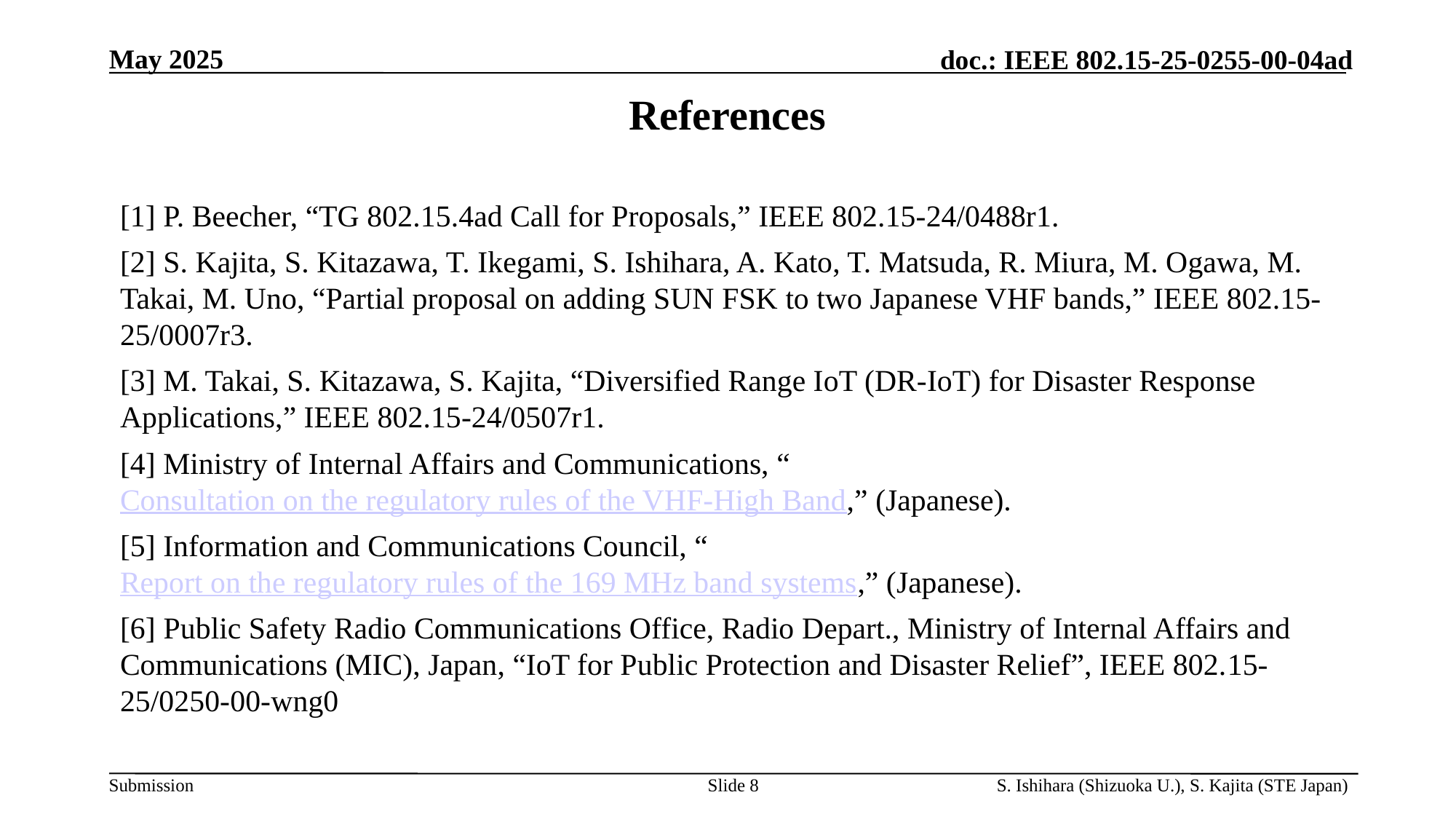

# References
[1] P. Beecher, “TG 802.15.4ad Call for Proposals,” IEEE 802.15-24/0488r1.
[2] S. Kajita, S. Kitazawa, T. Ikegami, S. Ishihara, A. Kato, T. Matsuda, R. Miura, M. Ogawa, M. Takai, M. Uno, “Partial proposal on adding SUN FSK to two Japanese VHF bands,” IEEE 802.15-25/0007r3.
[3] M. Takai, S. Kitazawa, S. Kajita, “Diversified Range IoT (DR-IoT) for Disaster Response Applications,” IEEE 802.15-24/0507r1.
[4] Ministry of Internal Affairs and Communications, “Consultation on the regulatory rules of the VHF-High Band,” (Japanese).
[5] Information and Communications Council, “Report on the regulatory rules of the 169 MHz band systems,” (Japanese).
[6] Public Safety Radio Communications Office, Radio Depart., Ministry of Internal Affairs and Communications (MIC), Japan, “IoT for Public Protection and Disaster Relief”, IEEE 802.15-25/0250-00-wng0

Slide 8